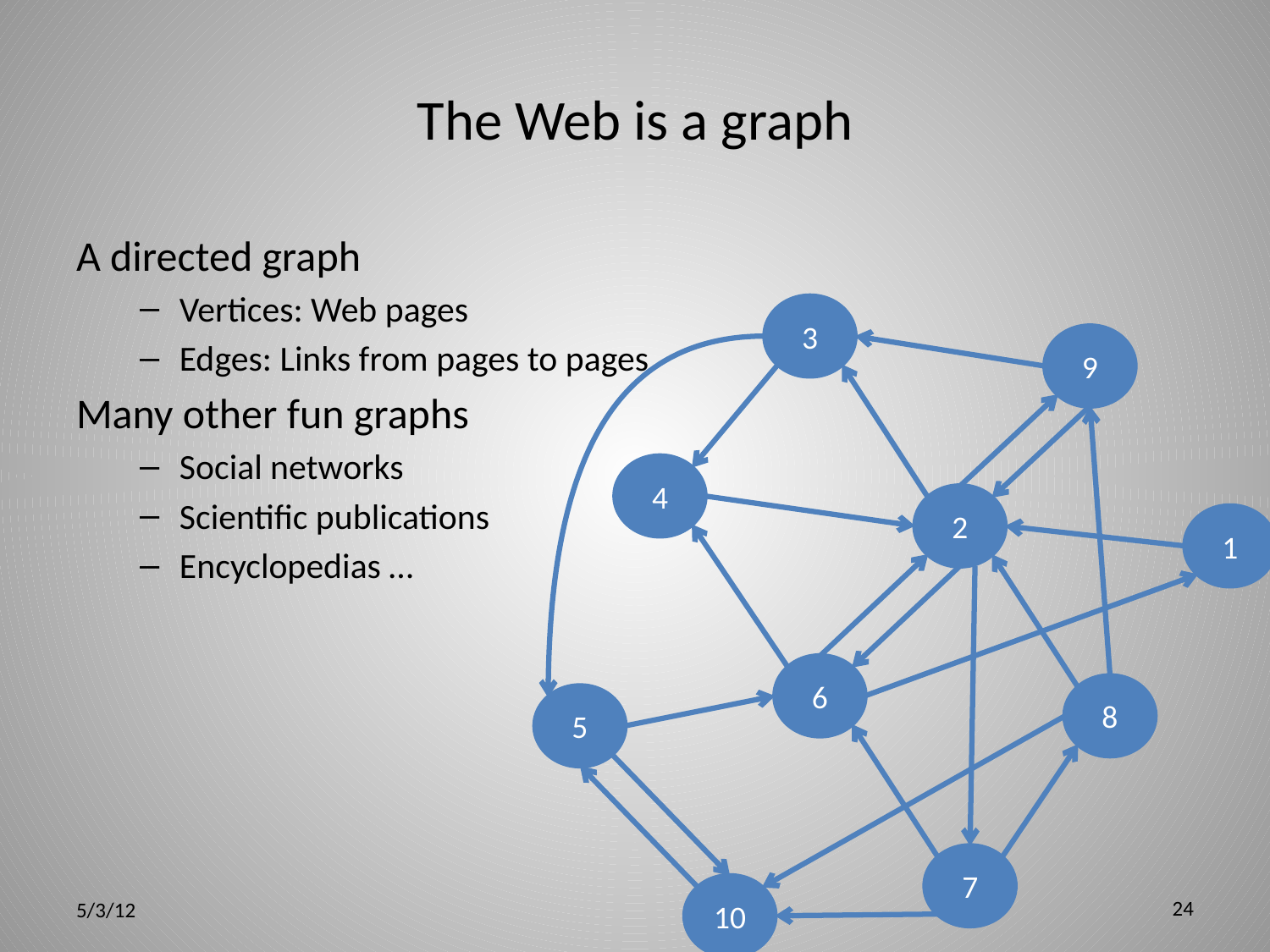

# The Web is a graph
A directed graph
Vertices: Web pages
Edges: Links from pages to pages
Many other fun graphs
Social networks
Scientific publications
Encyclopedias …

3
9
4
2
1
6
8
5
7
10
24
5/3/12